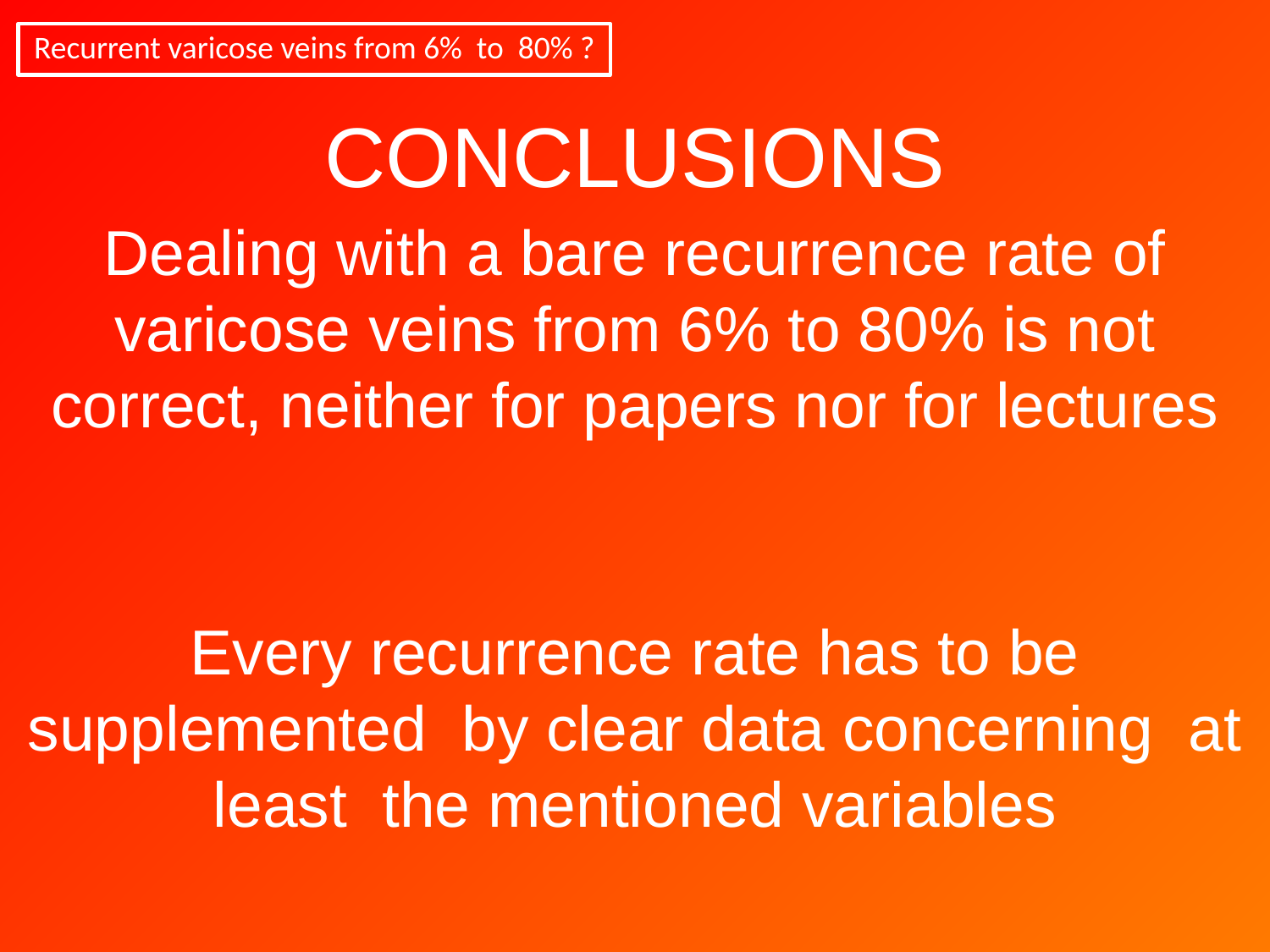

Recurrent varicose veins from 6%  to  80% ?

CONCLUSIONS
Dealing with a bare recurrence rate of varicose veins from 6% to 80% is not correct, neither for papers nor for lectures
Every recurrence rate has to be supplemented  by clear data concerning  at least  the mentioned variables